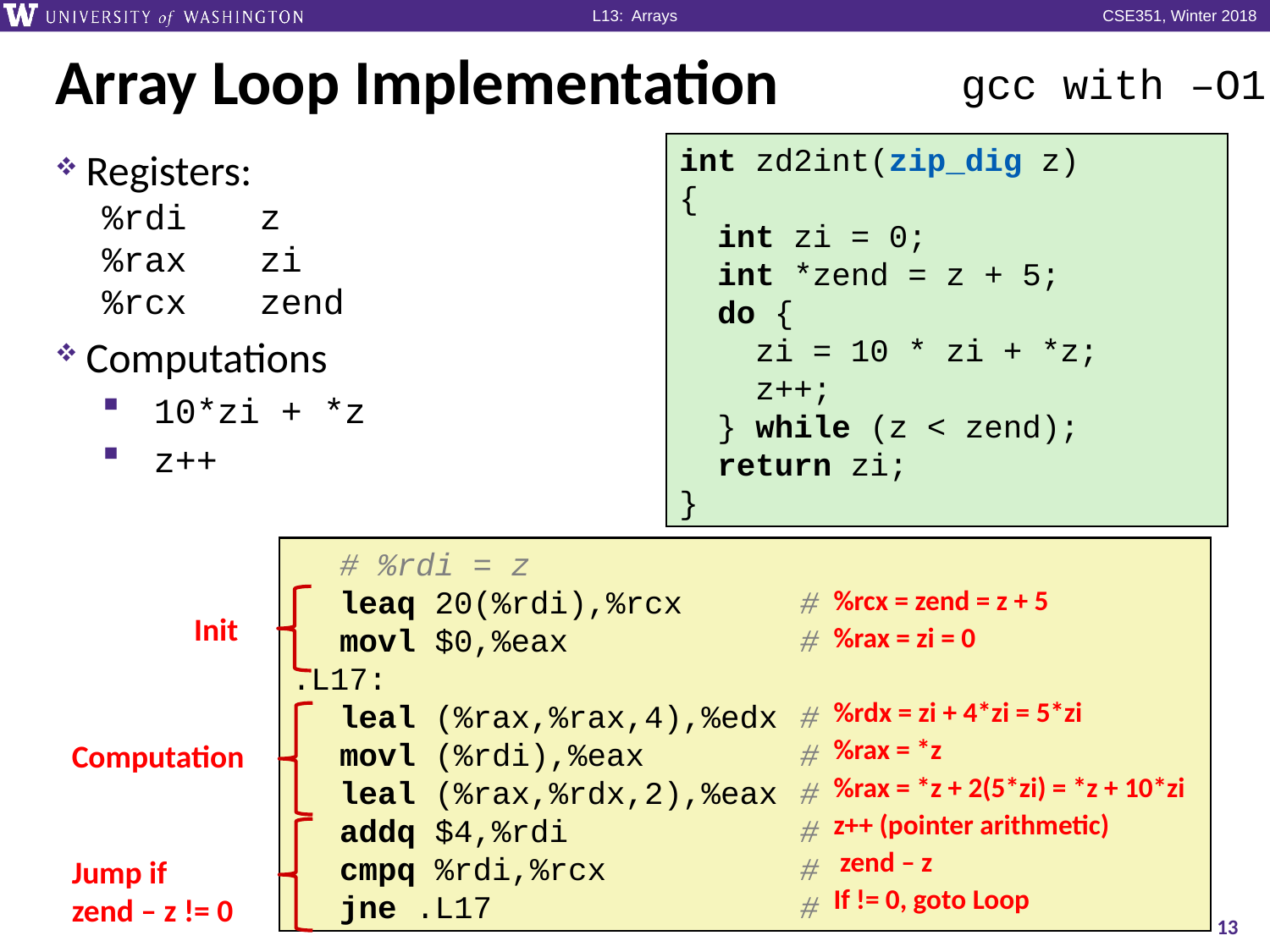

# Array Loop Implementation
gcc with –O1
int zd2int(zip_dig z)
{
  int zi = 0;
  int *zend = z + 5;
  do {
    zi = 10 * zi + *z;
    z++;
  } while (z < zend);
  return zi;
}
Registers:
%rdi	z
%rax	zi
%rcx	zend
Computations
 10*zi + *z
 z++
	# %rdi = z
	leaq 20(%rdi),%rcx	#
	movl $0,%eax	#
.L17:
	leal (%rax,%rax,4),%edx	#
	movl (%rdi),%eax	#
	leal (%rax,%rdx,2),%eax	#
	addq $4,%rdi	#
	cmpq %rdi,%rcx	#
	jne .L17	#
%rcx = zend = z + 5
%rax = zi = 0

%rdx = zi + 4*zi = 5*zi
%rax = *z
%rax = *z + 2(5*zi) = *z + 10*zi
z++ (pointer arithmetic)
 zend – z
If != 0, goto Loop

Init

Computation

Jump if
zend – z != 0
13